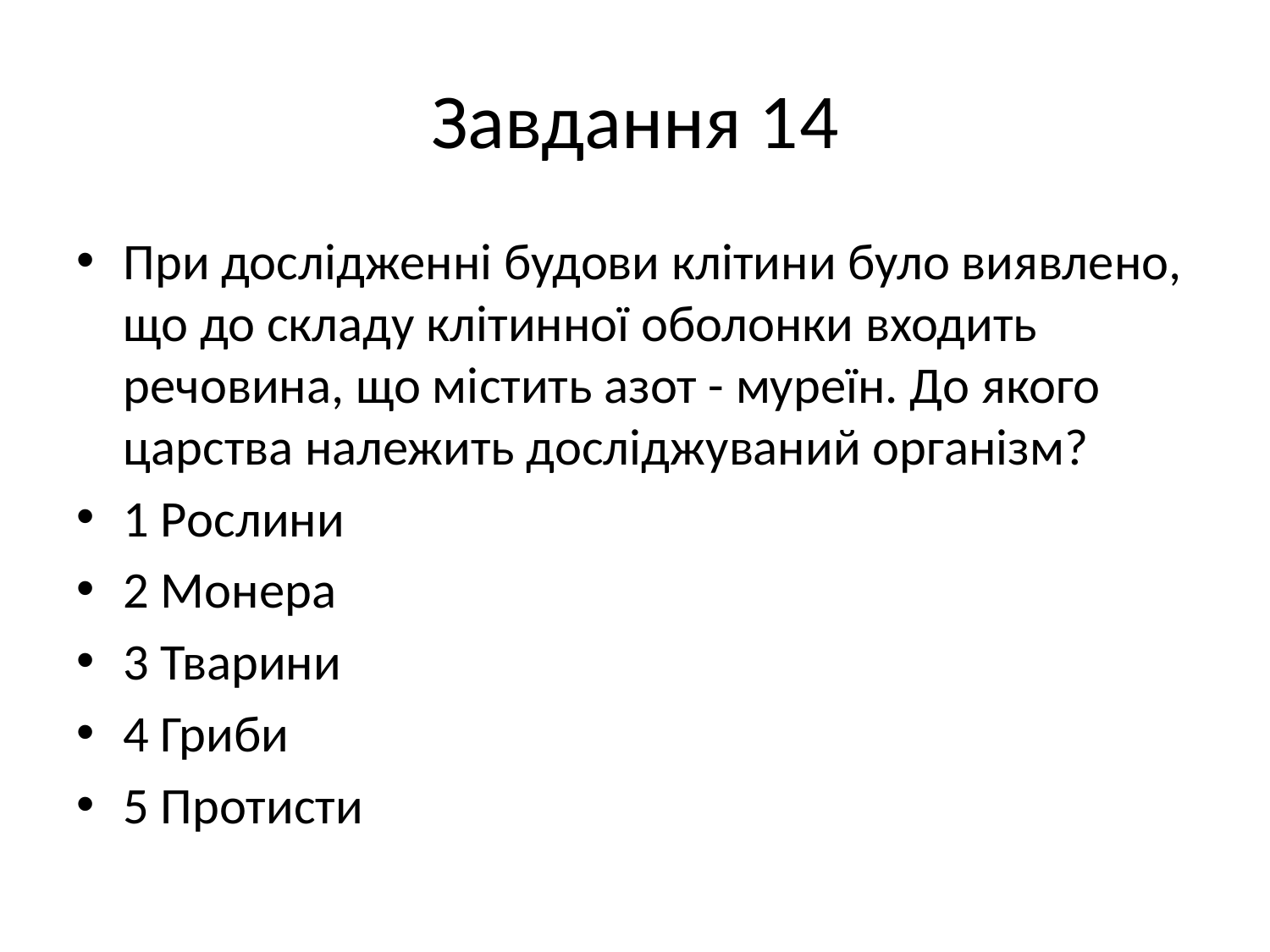

# Завдання 14
При дослідженні будови клітини було виявлено, що до складу клітинної оболонки входить речовина, що містить азот - муреїн. До якого царства належить досліджуваний організм?
1 Рослини
2 Монера
3 Тварини
4 Гриби
5 Протисти